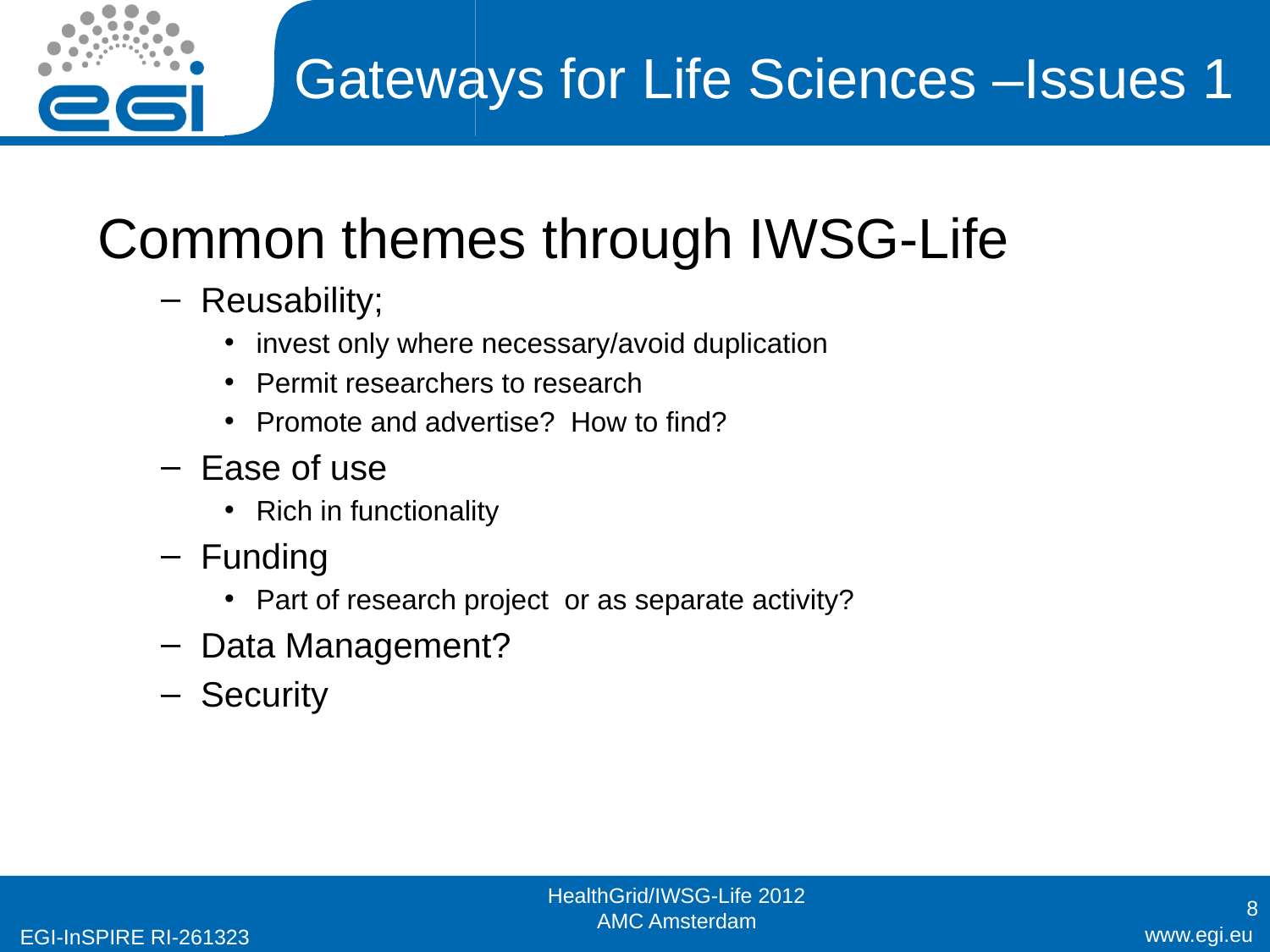

# Gateways for Life Sciences –Issues 1
Common themes through IWSG-Life
Reusability;
invest only where necessary/avoid duplication
Permit researchers to research
Promote and advertise?  How to find?
Ease of use
Rich in functionality
Funding
Part of research project  or as separate activity?
Data Management?
Security

8